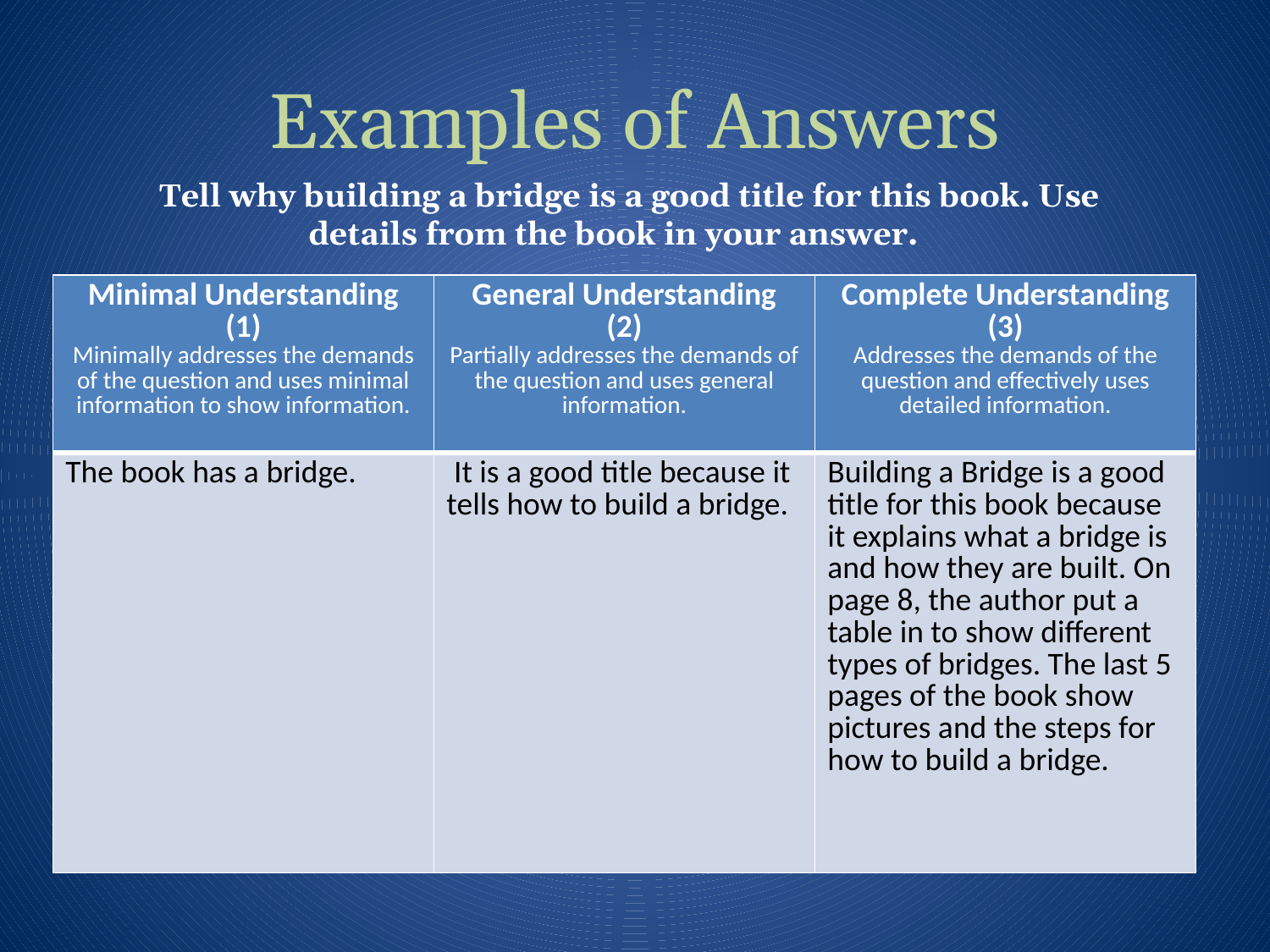

# Examples of Answers
Tell why building a bridge is a good title for this book. Use details from the book in your answer.
| Minimal Understanding (1) Minimally addresses the demands of the question and uses minimal information to show information. | General Understanding (2) Partially addresses the demands of the question and uses general information. | Complete Understanding (3) Addresses the demands of the question and effectively uses detailed information. |
| --- | --- | --- |
| The book has a bridge. | It is a good title because it tells how to build a bridge. | Building a Bridge is a good title for this book because it explains what a bridge is and how they are built. On page 8, the author put a table in to show different types of bridges. The last 5 pages of the book show pictures and the steps for how to build a bridge. |